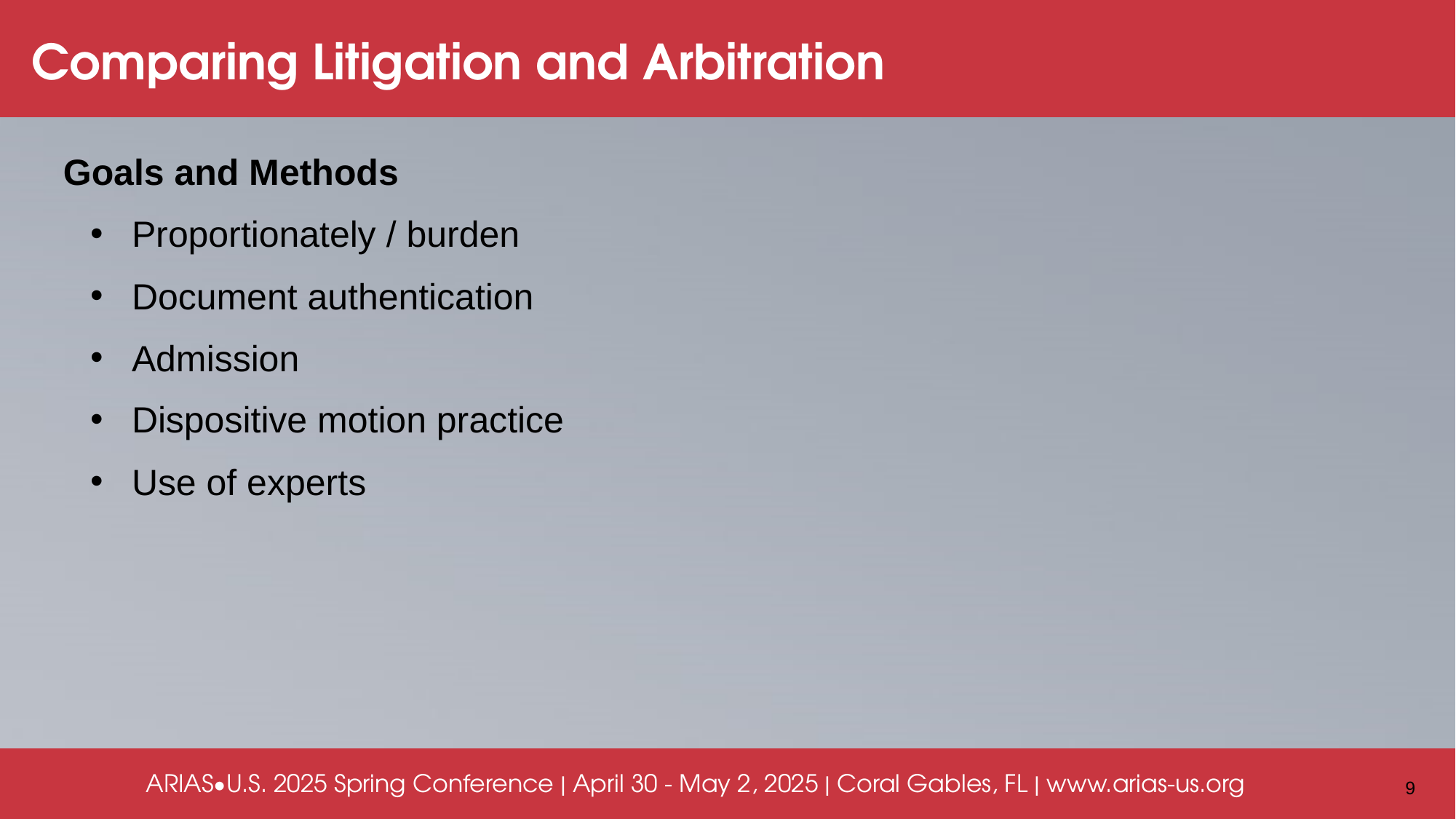

# Comparing Litigation and Arbitration
Goals and Methods
Proportionately / burden
Document authentication
Admission
Dispositive motion practice
Use of experts

9